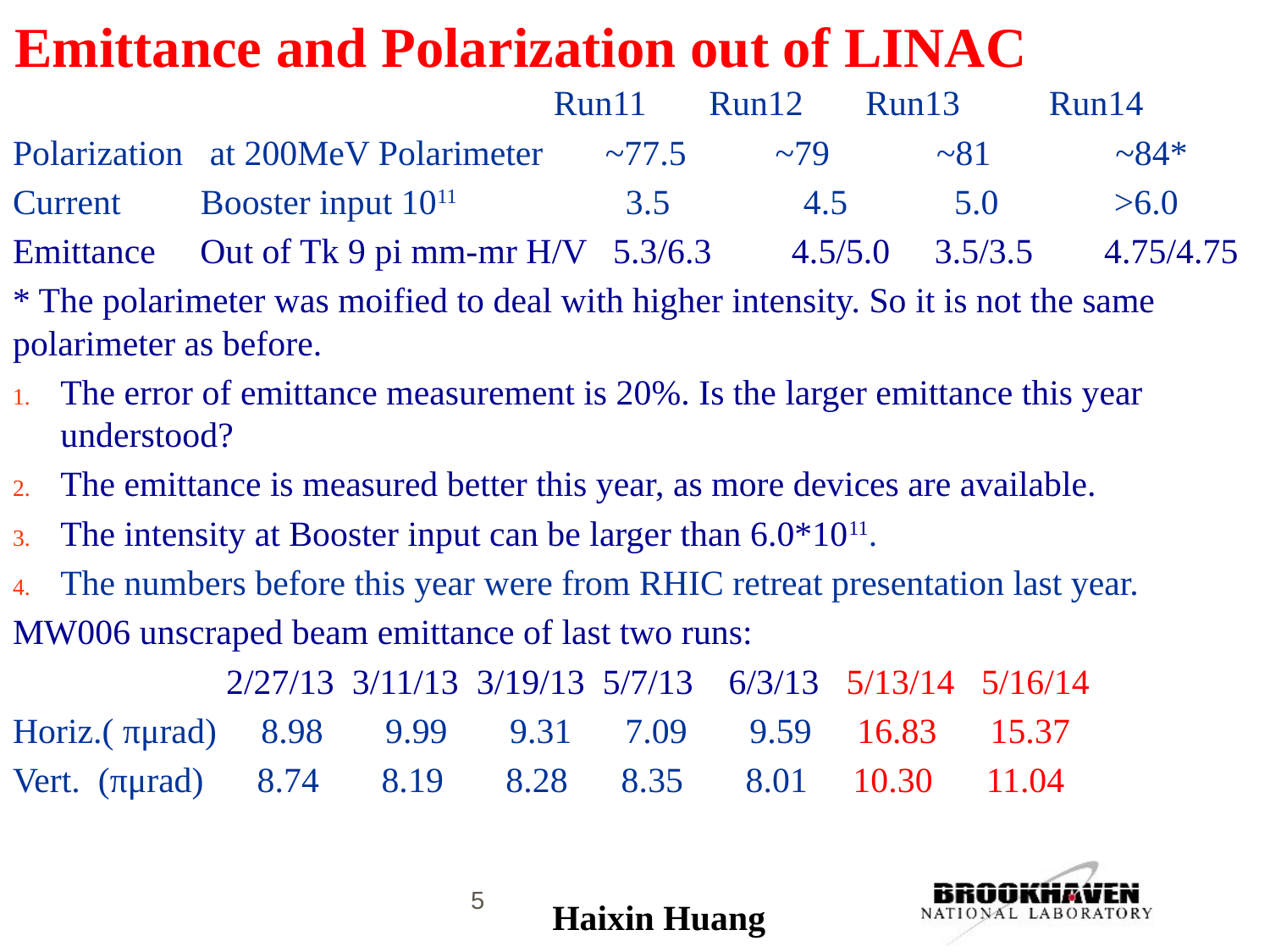

# Emittance and Polarization out of LINAC
			                  Run11       Run12       Run13          Run14
Polarization   at 200MeV Polarimeter       ~77.5          ~79            ~81              ~84*
Current         Booster input 1011                   3.5               4.5            5.0             >6.0
Emittance     Out of Tk 9 pi mm-mr H/V   5.3/6.3         4.5/5.0     3.5/3.5        4.75/4.75
* The polarimeter was moified to deal with higher intensity. So it is not the same polarimeter as before.
The error of emittance measurement is 20%. Is the larger emittance this year understood?
The emittance is measured better this year, as more devices are available.
The intensity at Booster input can be larger than 6.0*1011.
The numbers before this year were from RHIC retreat presentation last year.
MW006 unscraped beam emittance of last two runs:
                        2/27/13  3/11/13  3/19/13  5/7/13    6/3/13   5/13/14   5/16/14
Horiz.( πμrad)     8.98       9.99       9.31      7.09       9.59     16.83      15.37
Vert.  (πμrad)      8.74       8.19       8.28      8.35       8.01     10.30      11.04
5
Haixin Huang